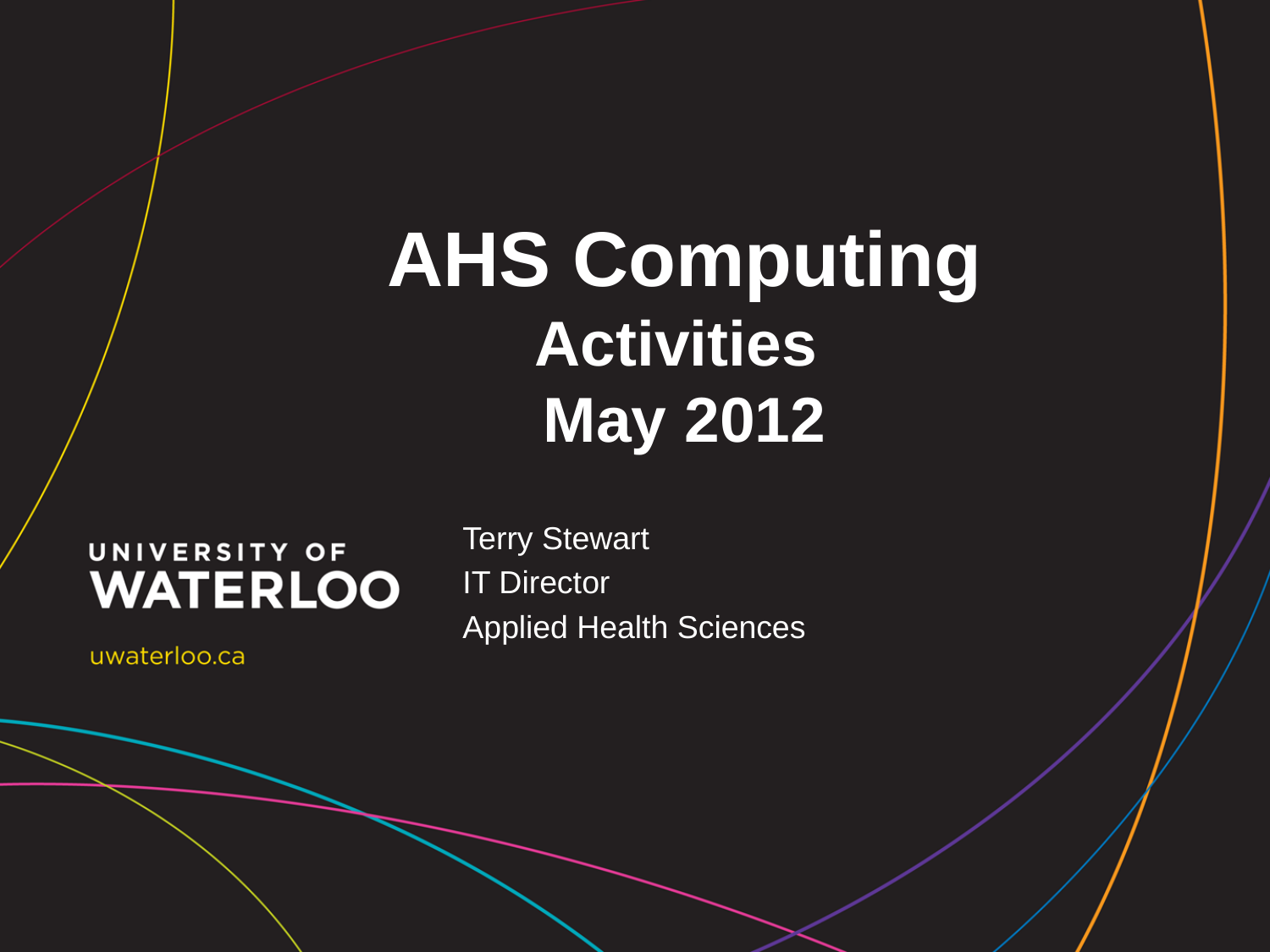

# AHS Computing Activities May 2012
Terry Stewart
IT Director
Applied Health Sciences